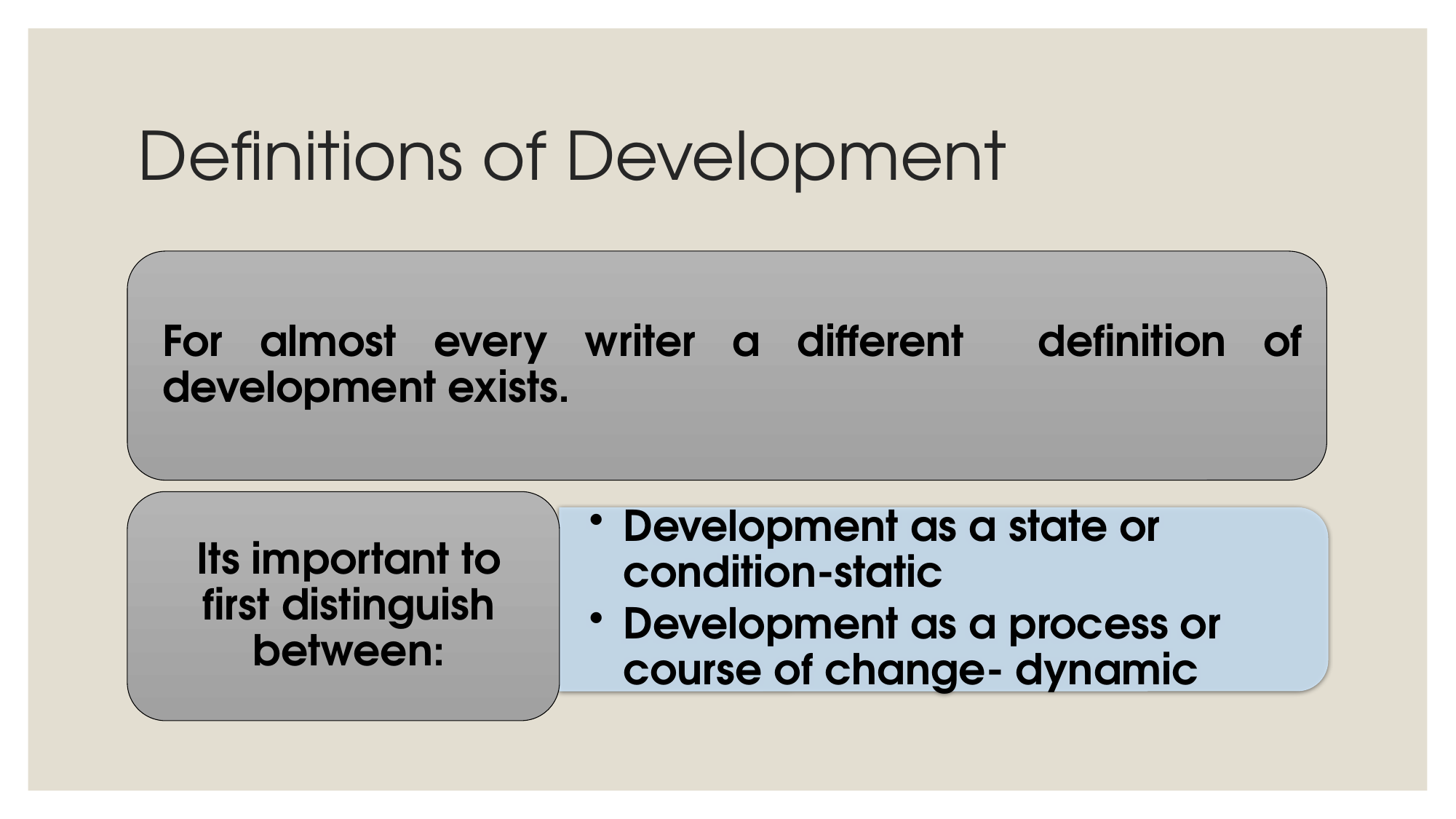

# Definitions of Development
For almost every writer a different  definition of development exists.
Development as a state or condition-static
Development as a process or course of change- dynamic
Its important to first distinguish between: